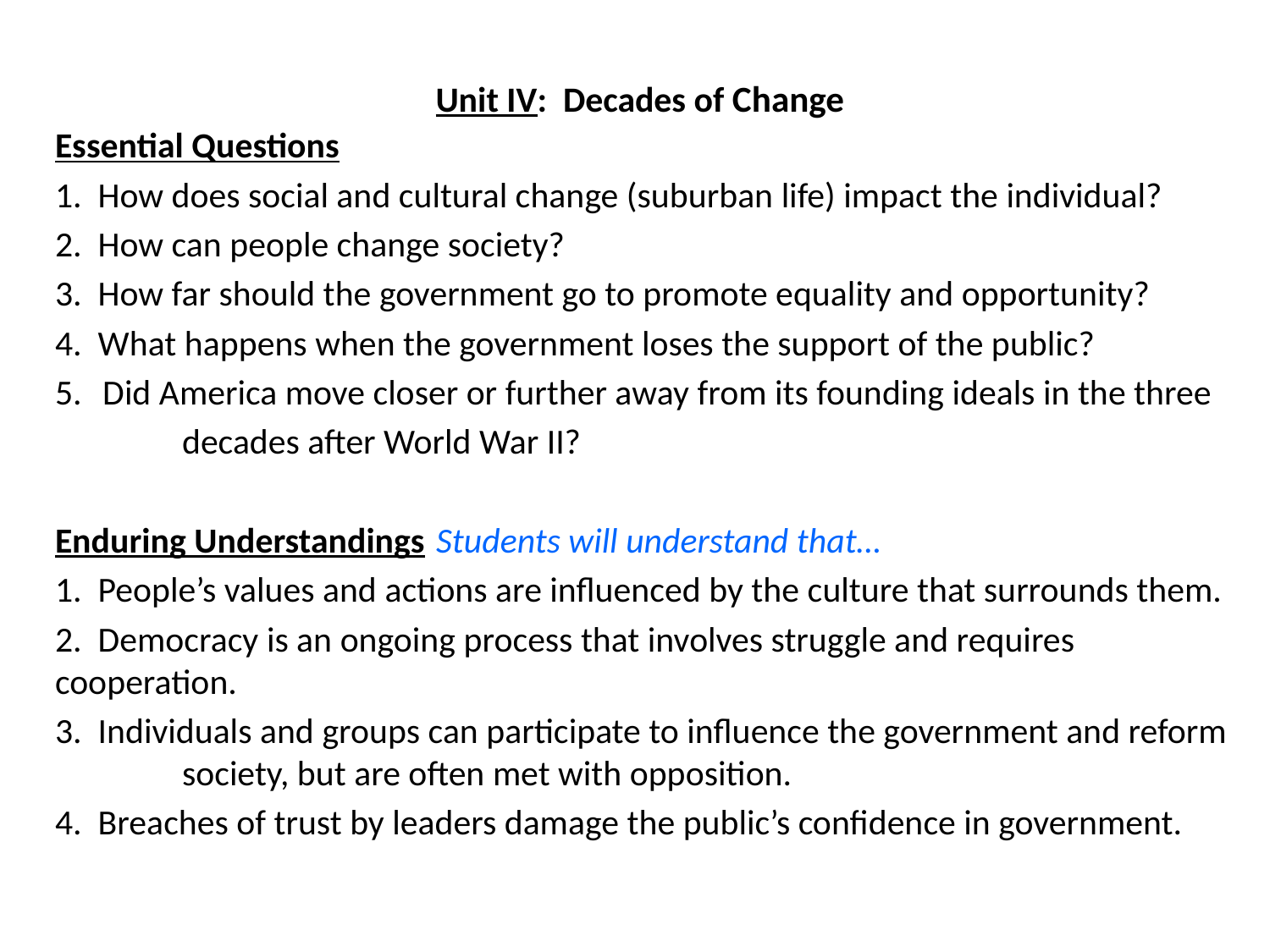

# Unit IV:  Decades of Change
Essential Questions
1.  How does social and cultural change (suburban life) impact the individual?
2.  How can people change society?
3.  How far should the government go to promote equality and opportunity?
4.  What happens when the government loses the support of the public?
Did America move closer or further away from its founding ideals in the three
	decades after World War II?

Enduring Understandings	Students will understand that…
1.  People’s values and actions are influenced by the culture that surrounds them.
2.  Democracy is an ongoing process that involves struggle and requires 	cooperation.
3.  Individuals and groups can participate to influence the government and reform 	society, but are often met with opposition.
4.  Breaches of trust by leaders damage the public’s confidence in government.